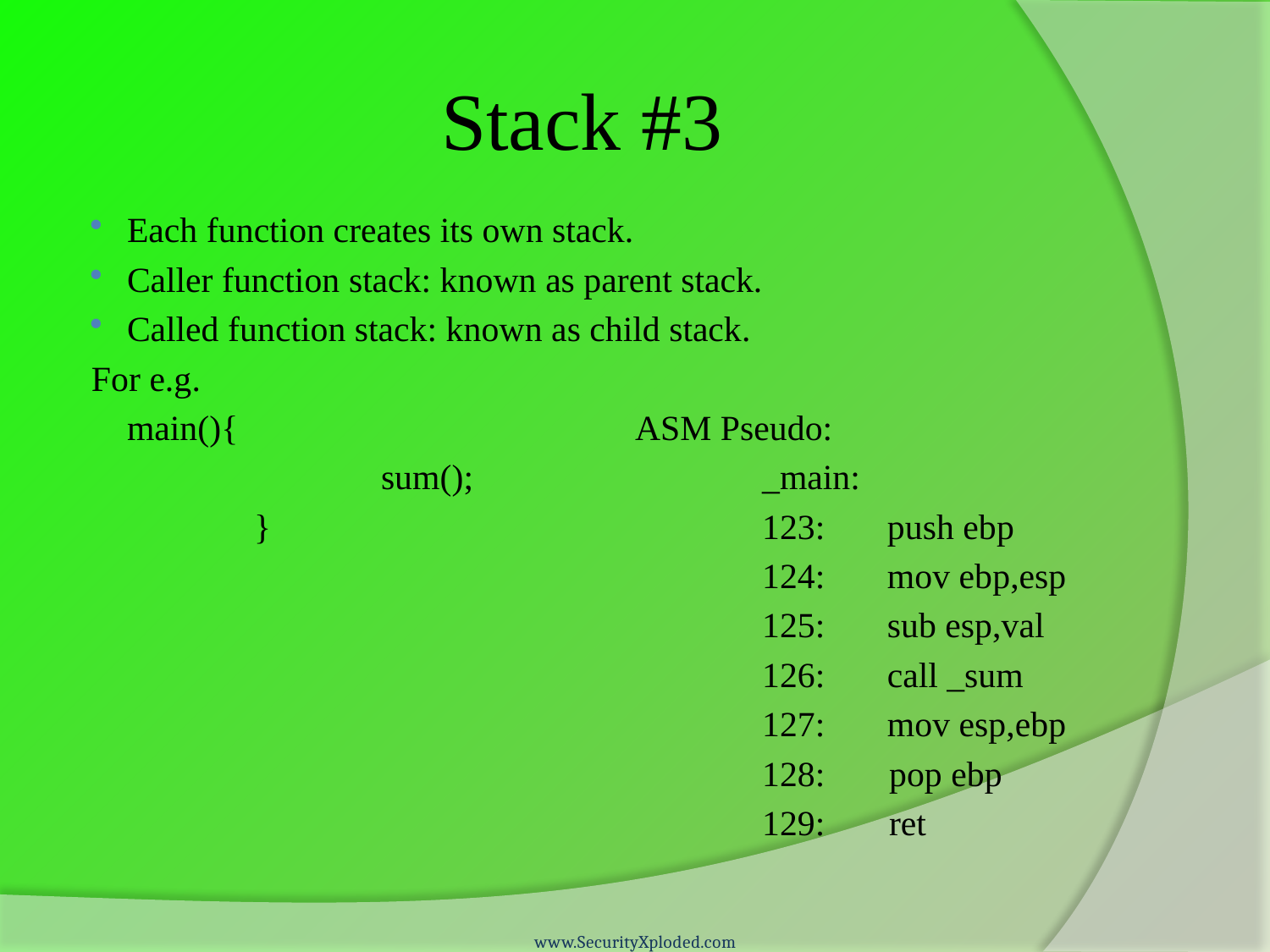

# Stack #3
Each function creates its own stack.
Caller function stack: known as parent stack.
Called function stack: known as child stack.
For e.g.
	main(){			 	ASM Pseudo:
			sum();          		_main:
		}                          			123:       push ebp
                                 			124:       mov ebp,esp
					 	125:       sub esp,val
                                  			126:       call _sum
                                  			127:       mov esp,ebp
					 	128:	pop ebp
					 	129:	ret
www.SecurityXploded.com